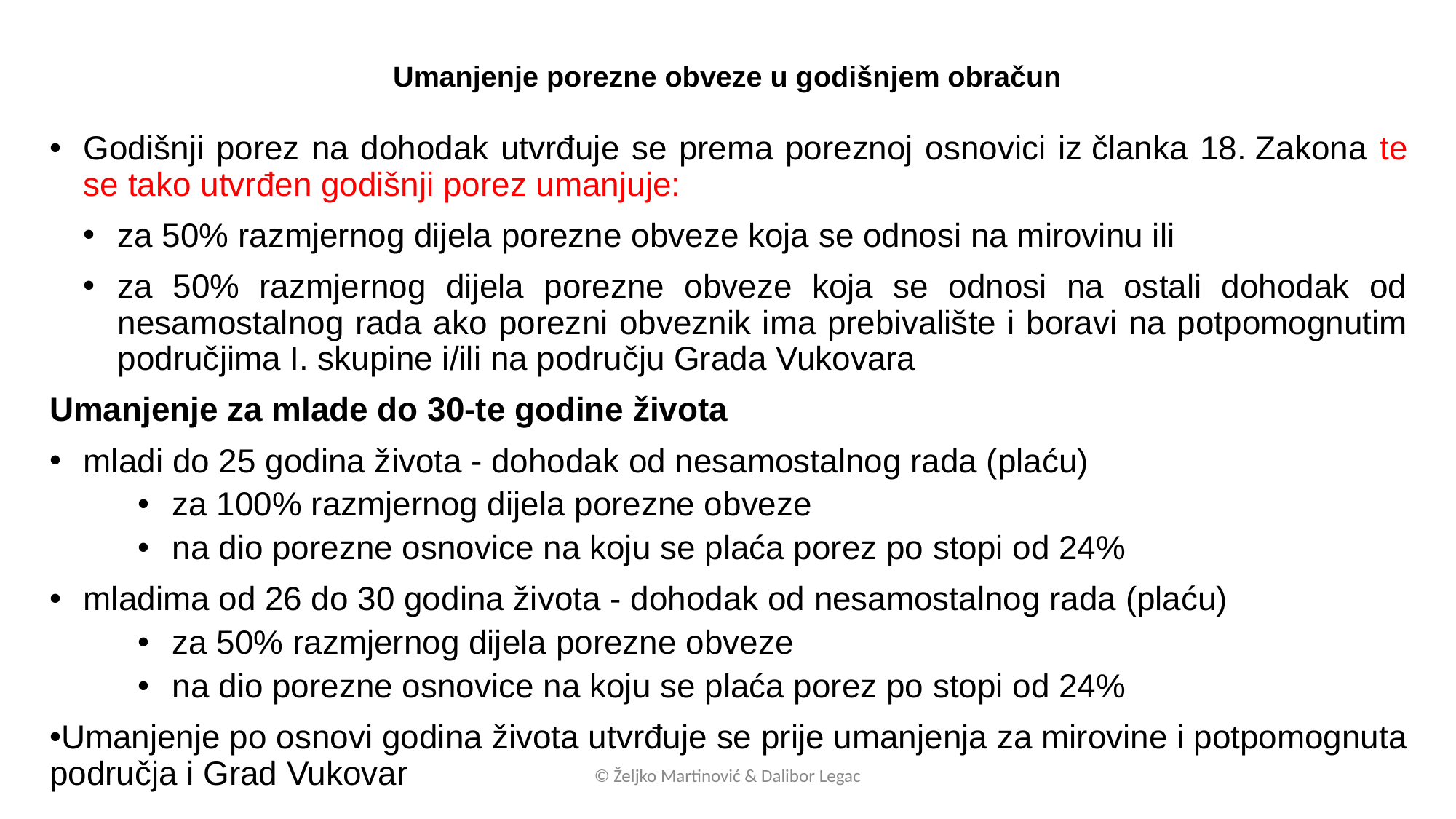

Umanjenje porezne obveze u godišnjem obračun
Godišnji porez na dohodak utvrđuje se prema poreznoj osnovici iz članka 18. Zakona te se tako utvrđen godišnji porez umanjuje:
za 50% razmjernog dijela porezne obveze koja se odnosi na mirovinu ili
za 50% razmjernog dijela porezne obveze koja se odnosi na ostali dohodak od nesamostalnog rada ako porezni obveznik ima prebivalište i boravi na potpomognutim područjima I. skupine i/ili na području Grada Vukovara
Umanjenje za mlade do 30-te godine života
mladi do 25 godina života - dohodak od nesamostalnog rada (plaću)
za 100% razmjernog dijela porezne obveze
na dio porezne osnovice na koju se plaća porez po stopi od 24%
mladima od 26 do 30 godina života - dohodak od nesamostalnog rada (plaću)
za 50% razmjernog dijela porezne obveze
na dio porezne osnovice na koju se plaća porez po stopi od 24%
Umanjenje po osnovi godina života utvrđuje se prije umanjenja za mirovine i potpomognuta područja i Grad Vukovar
© Željko Martinović & Dalibor Legac